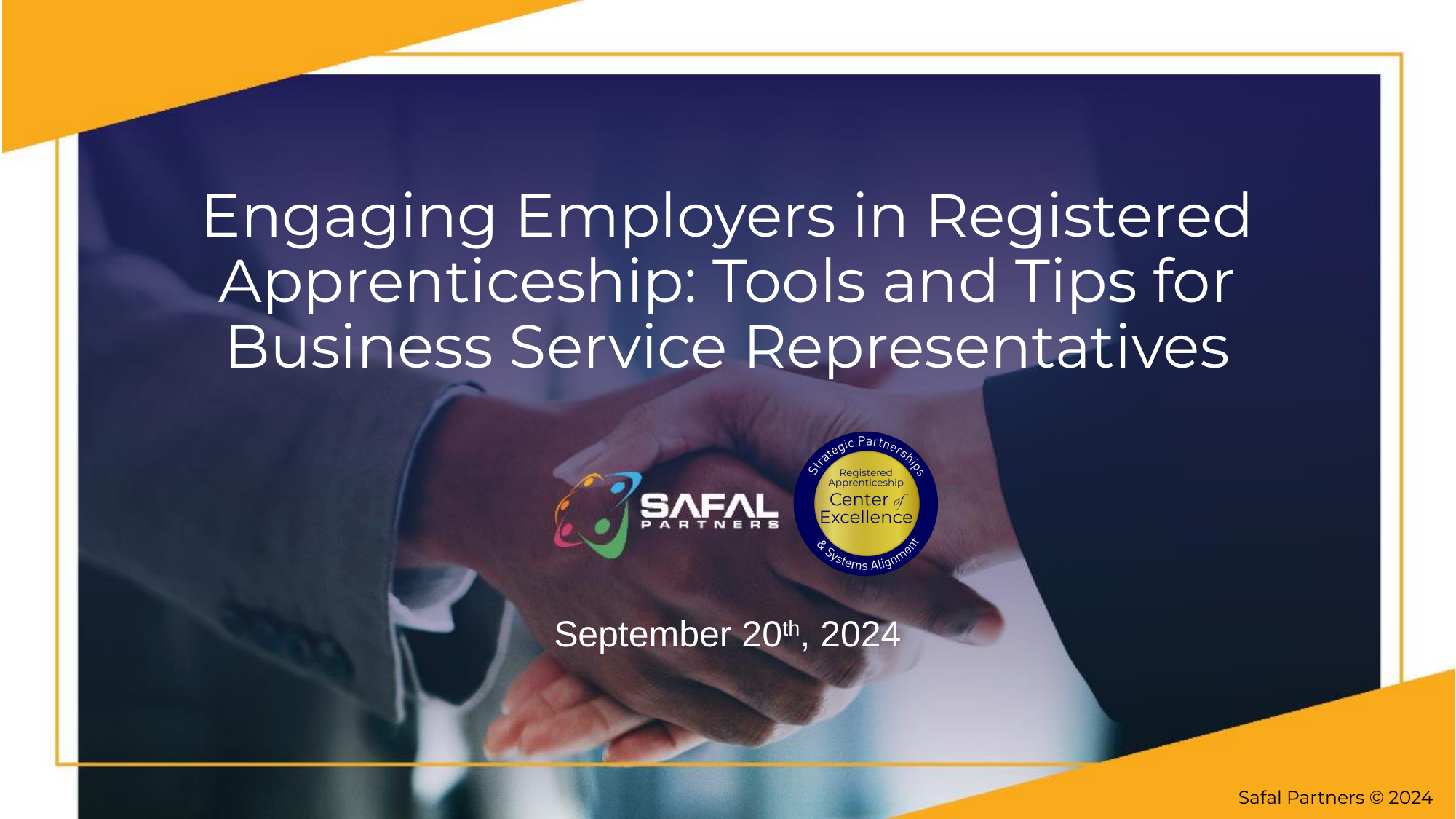

# Engaging Employers in Registered Apprenticeship: Tools and Tips for Business Service Representatives
September 20th, 2024